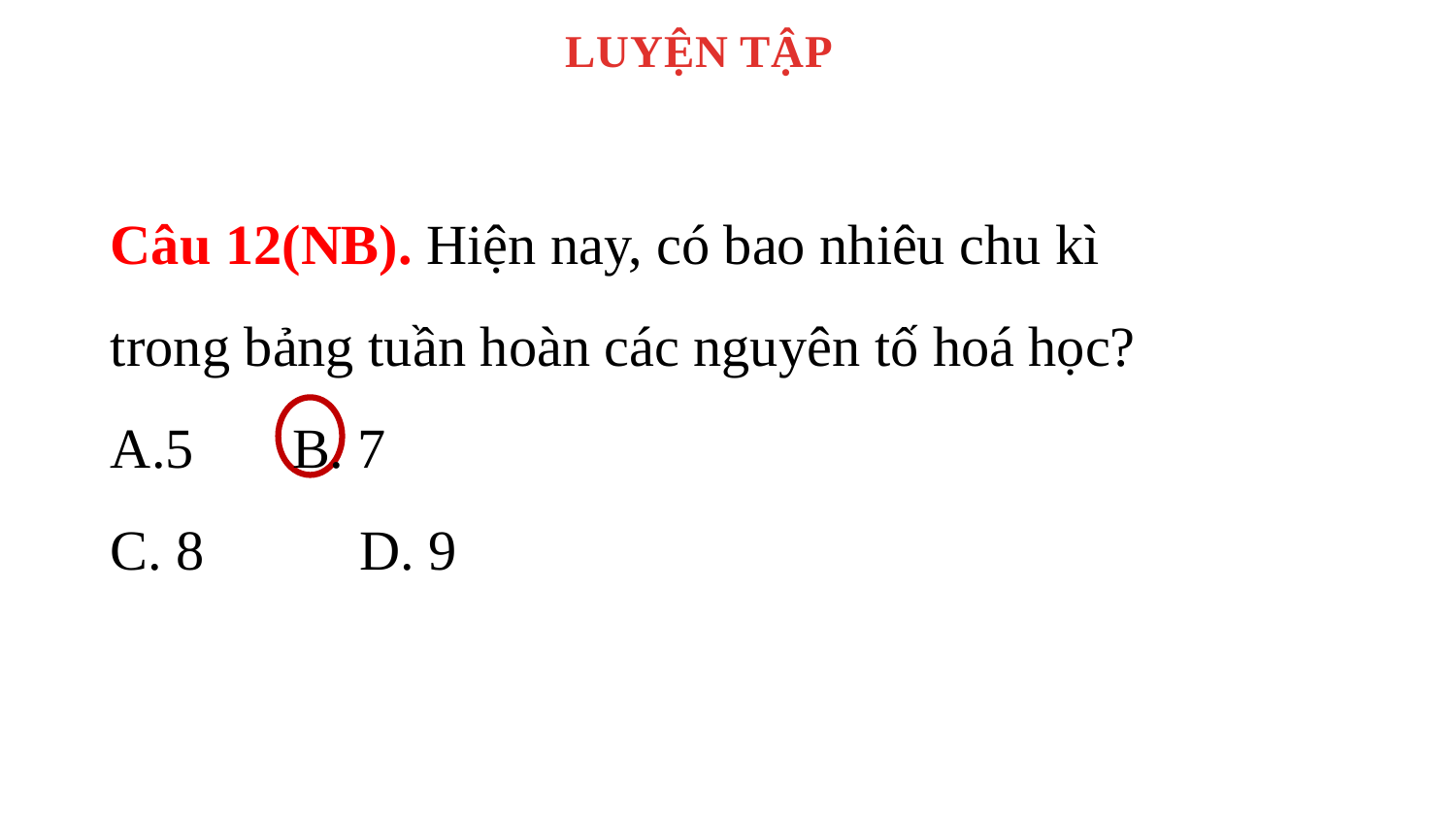

LUYỆN TẬP
Câu 12(NB). Hiện nay, có bao nhiêu chu kì trong bảng tuần hoàn các nguyên tố hoá học?
5       B. 7
C. 8           D. 9